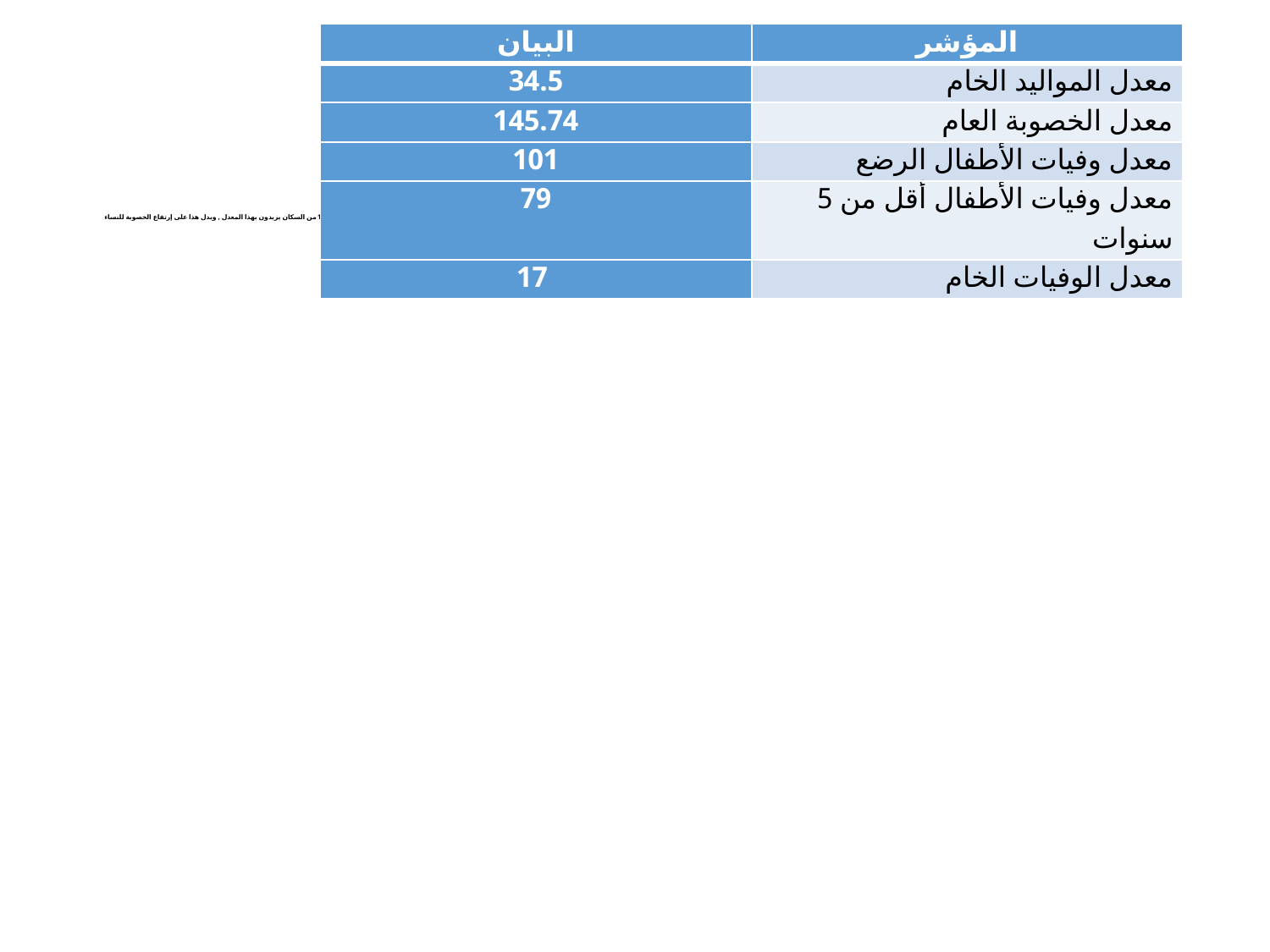

| البيان | المؤشر |
| --- | --- |
| 34.5 | معدل المواليد الخام |
| 145.74 | معدل الخصوبة العام |
| 101 | معدل وفيات الأطفال الرضع |
| 79 | معدل وفيات الأطفال أقل من 5 سنوات |
| 17 | معدل الوفيات الخام |
# جدول ( 2 ــــ 3 ) : يوضح بعض المؤشرات الخاصة بالخصوبة والوفيات بولاية القضارف المصدر الجهاز المركزي للإحصاء – تقرير تعداد 2008م – القضارف – نوفمبر 2010م من  خلال الجدول ( 2 ـــ 3 ) أعلاة أن معدل المواليد الخام هو 34.5 وهو يمثل معدل كل فئة من النساء المتزوجات الائي ولدن ما مجموعه 45699 طفل من إجمالي النساء وهو 313570 , أنظر جدول ( 2 ـــ 1 ) بالفصل الأول , ونلاحظ أن معدل الخصوبة العام هو 145.74 , وهذا يعني أن كل 1000 من السكان يزيدون بهذا المعدل , ويدل هذا على إرتفاع الخصوبة للنساء في الفئة 15 ـــــــ 49 .